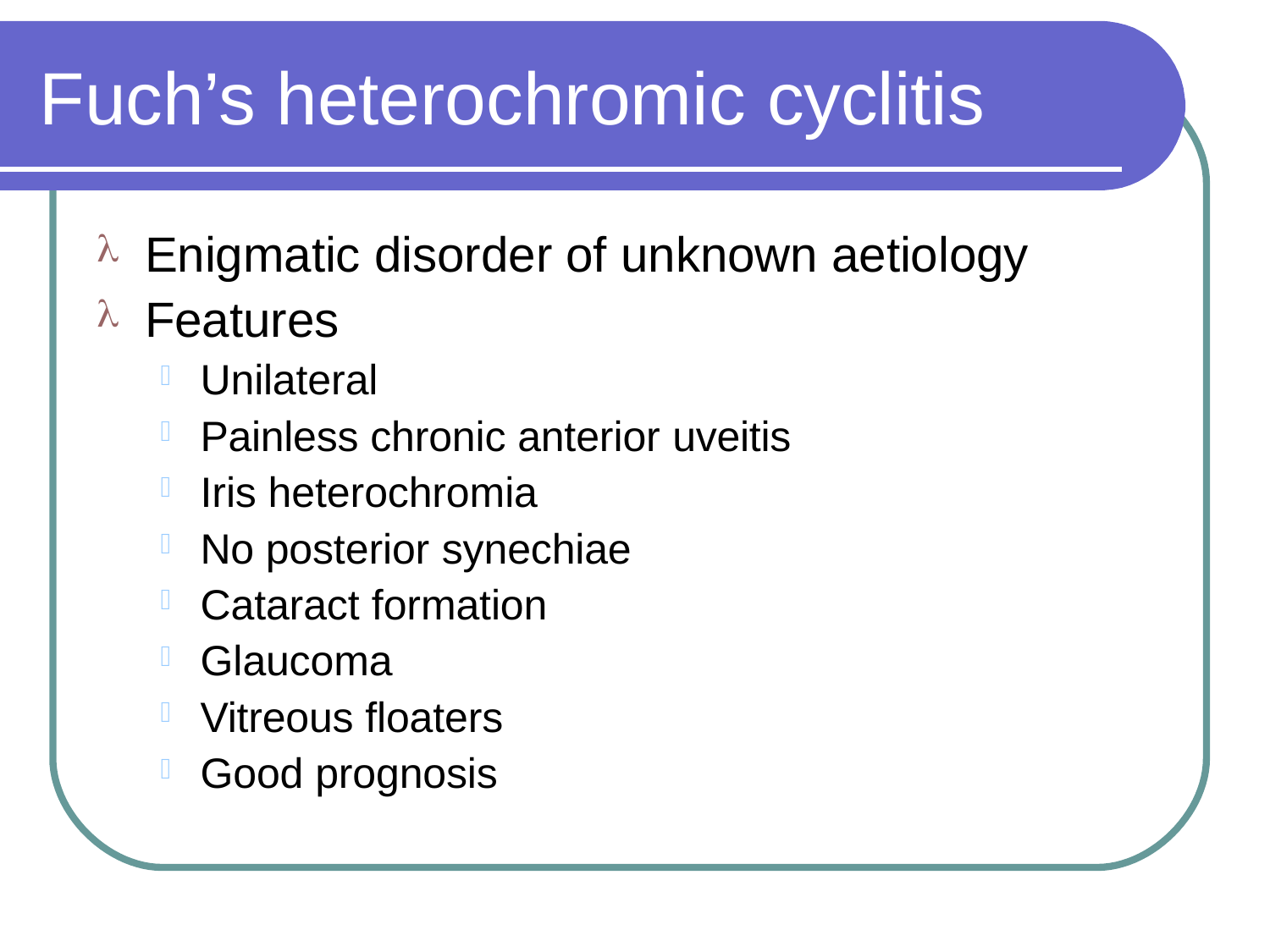

# Fuch’s heterochromic cyclitis
Enigmatic disorder of unknown aetiology
Features
Unilateral
Painless chronic anterior uveitis
Iris heterochromia
No posterior synechiae
Cataract formation
Glaucoma
Vitreous floaters
Good prognosis